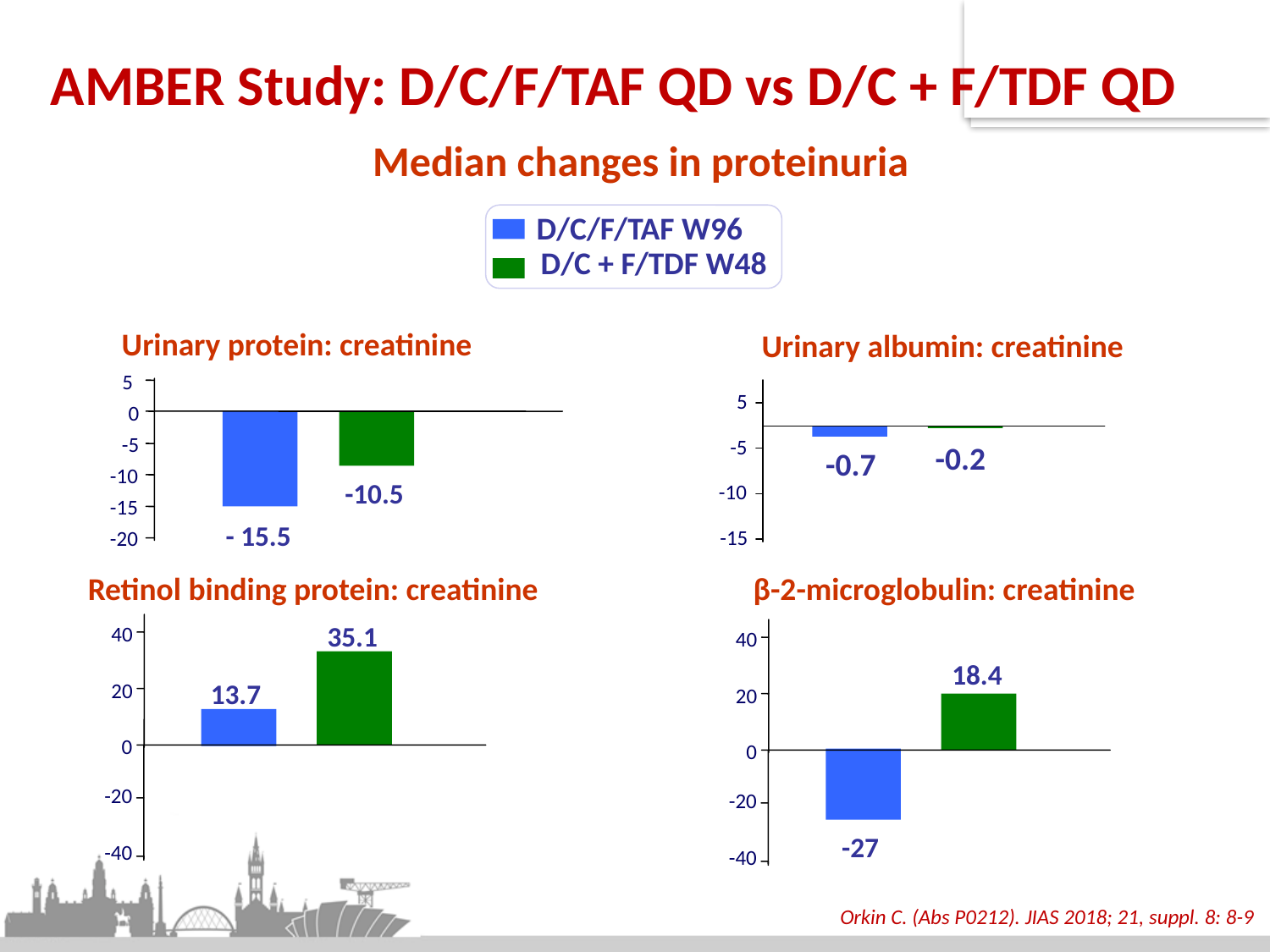

# AMBER Study: D/C/F/TAF QD vs D/C + F/TDF QD
Median changes in proteinuria
D/C/F/TAF W96

D/C + F/TDF W48

Urinary protein: creatinine
Urinary albumin: creatinine
5

0
-5
-10
-10.5
-15
- 15.5
-20

5

-5
-0.2
-0.7
-10
-15
β-2-microglobulin: creatinine
Retinol binding protein: creatinine
35.1

40

40

18.4

13.7
20
20

0
0

-20
-20

-27
-40
-40

Orkin C. (Abs P0212). JIAS 2018; 21, suppl. 8: 8-9